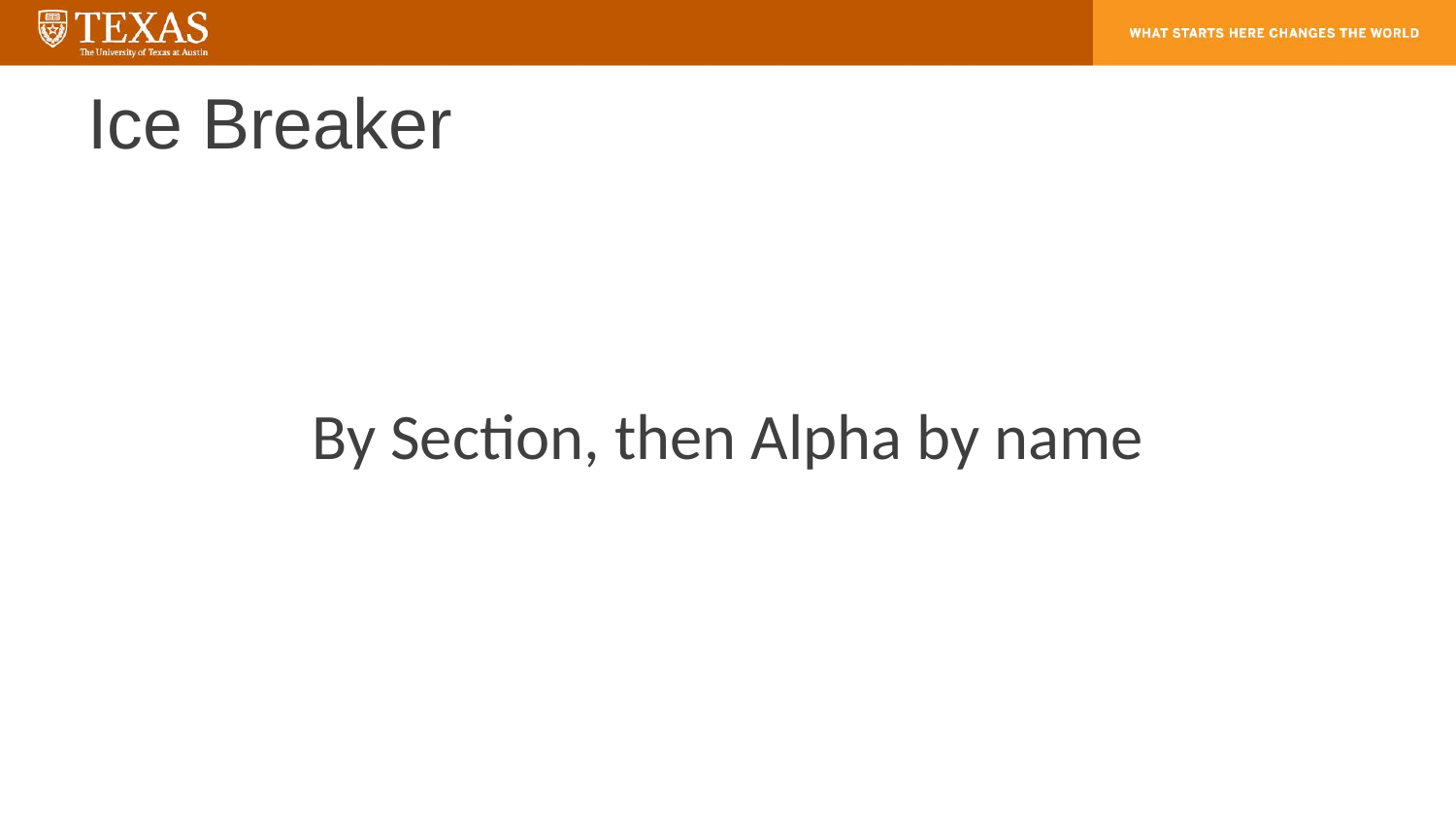

# Ice Breaker

By Section, then Alpha by name